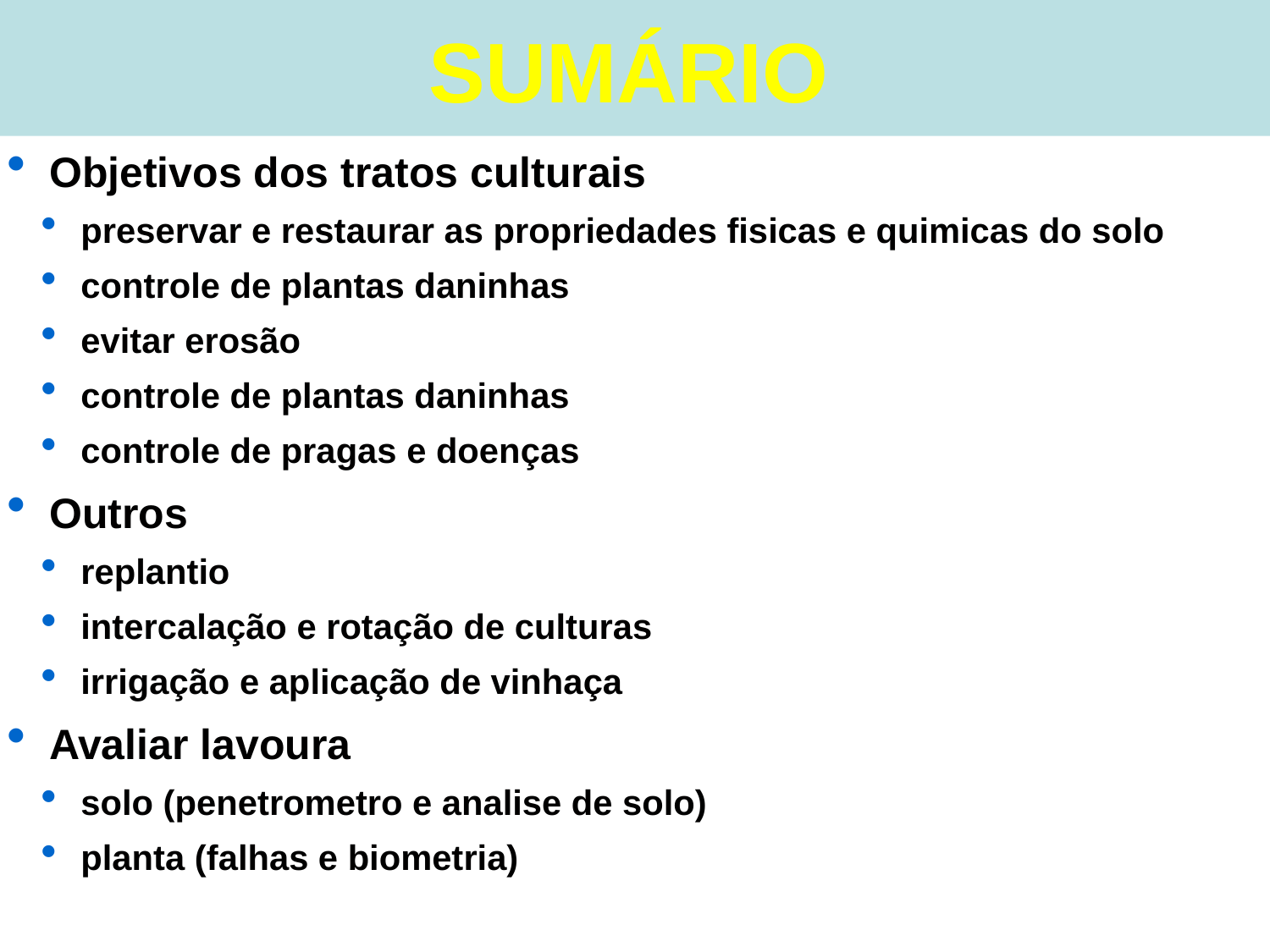

SUMÁRIO
 Objetivos dos tratos culturais
 preservar e restaurar as propriedades fisicas e quimicas do solo
 controle de plantas daninhas
 evitar erosão
 controle de plantas daninhas
 controle de pragas e doenças
 Outros
 replantio
 intercalação e rotação de culturas
 irrigação e aplicação de vinhaça
 Avaliar lavoura
 solo (penetrometro e analise de solo)
 planta (falhas e biometria)